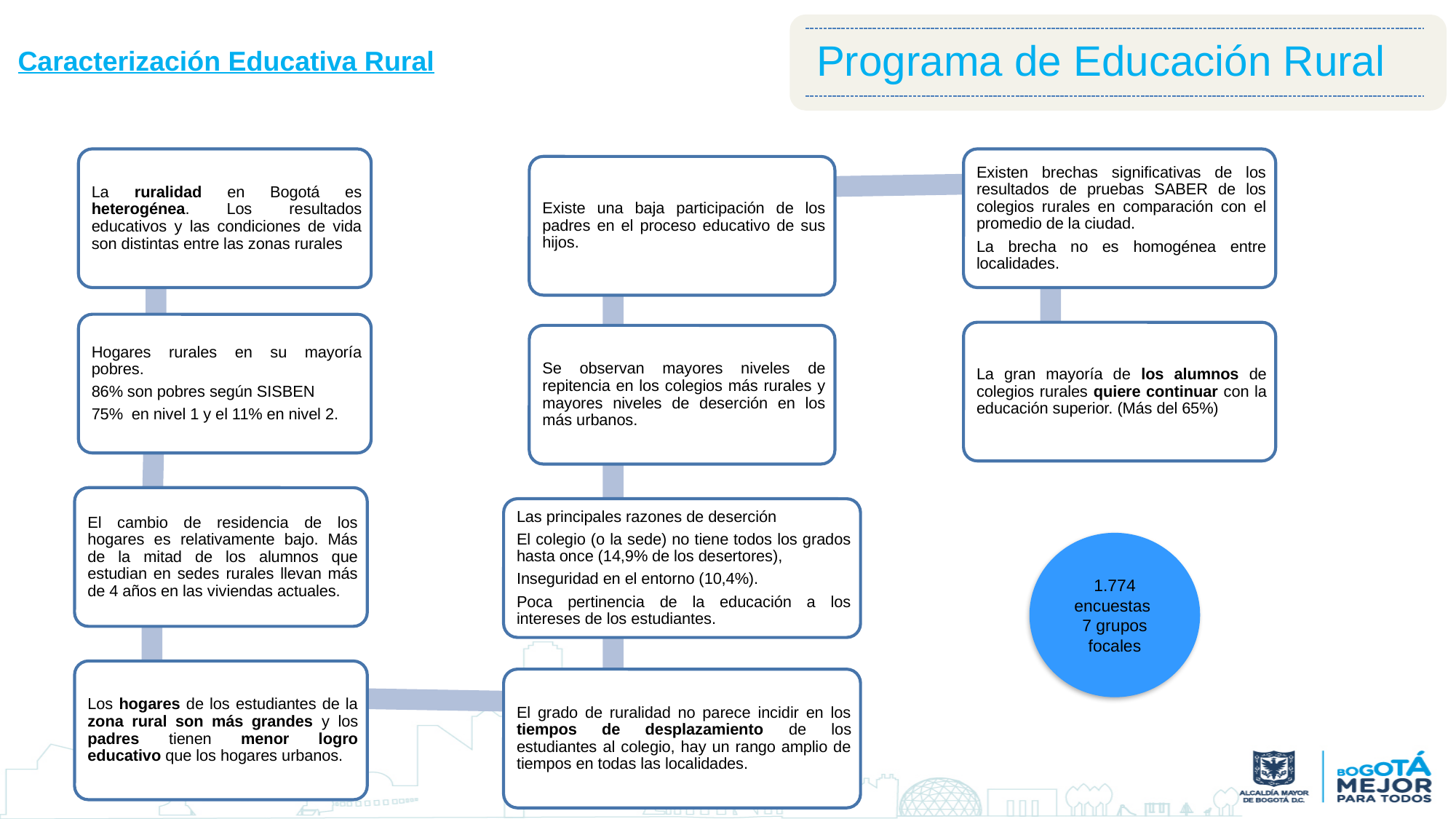

# Caracterización Educativa Rural
Programa de Educación Rural

La ruralidad en Bogotá es heterogénea. Los resultados educativos y las condiciones de vida son distintas entre las zonas rurales
Hogares rurales en su mayoría pobres.
86% son pobres según SISBEN
75%  en nivel 1 y el 11% en nivel 2.
El cambio de residencia de los hogares es relativamente bajo. Más de la mitad de los alumnos que estudian en sedes rurales llevan más de 4 años en las viviendas actuales.
Los hogares de los estudiantes de la zona rural son más grandes y los padres tienen menor logro educativo que los hogares urbanos.
El grado de ruralidad no parece incidir en los tiempos de desplazamiento de los estudiantes al colegio, hay un rango amplio de tiempos en todas las localidades.
Las principales razones de deserción
El colegio (o la sede) no tiene todos los grados hasta once (14,9% de los desertores),
Inseguridad en el entorno (10,4%).
Poca pertinencia de la educación a los intereses de los estudiantes.
Se observan mayores niveles de repitencia en los colegios más rurales y mayores niveles de deserción en los más urbanos.
Existe una baja participación de los padres en el proceso educativo de sus hijos.
Existen brechas significativas de los resultados de pruebas SABER de los colegios rurales en comparación con el promedio de la ciudad.
La brecha no es homogénea entre localidades.
La gran mayoría de los alumnos de colegios rurales quiere continuar con la educación superior. (Más del 65%)
1.774 encuestas
7 grupos focales